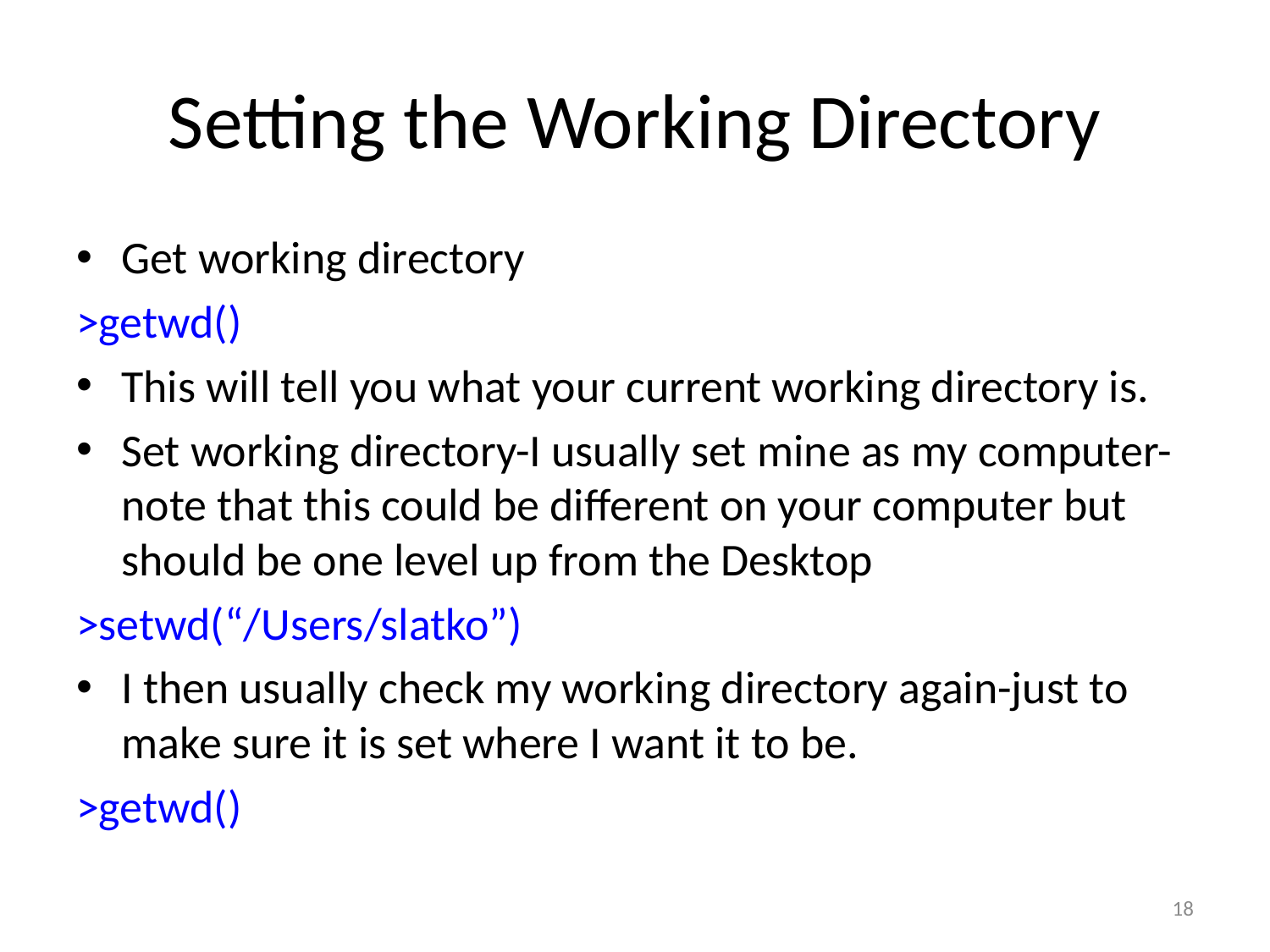

# Setting the Working Directory
Get working directory
>getwd()
This will tell you what your current working directory is.
Set working directory-I usually set mine as my computer-note that this could be different on your computer but should be one level up from the Desktop
>setwd(“/Users/slatko”)
I then usually check my working directory again-just to make sure it is set where I want it to be.
>getwd()

18